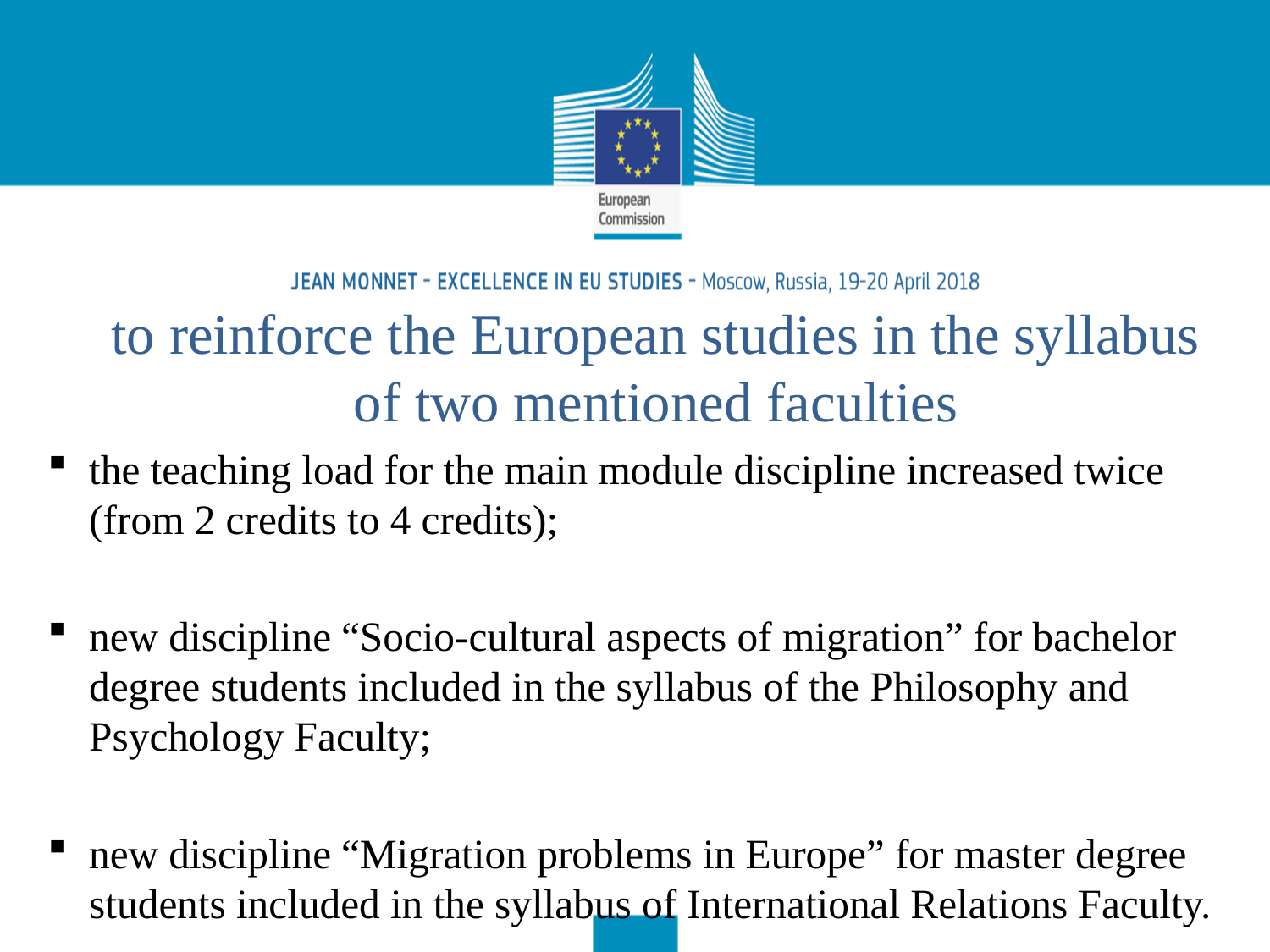

# to reinforce the European studies in the syllabus of two mentioned faculties
the teaching load for the main module discipline increased twice (from 2 credits to 4 credits);

new discipline “Socio-cultural aspects of migration” for bachelor degree students included in the syllabus of the Philosophy and Psychology Faculty;

new discipline “Migration problems in Europe” for master degree students included in the syllabus of International Relations Faculty.